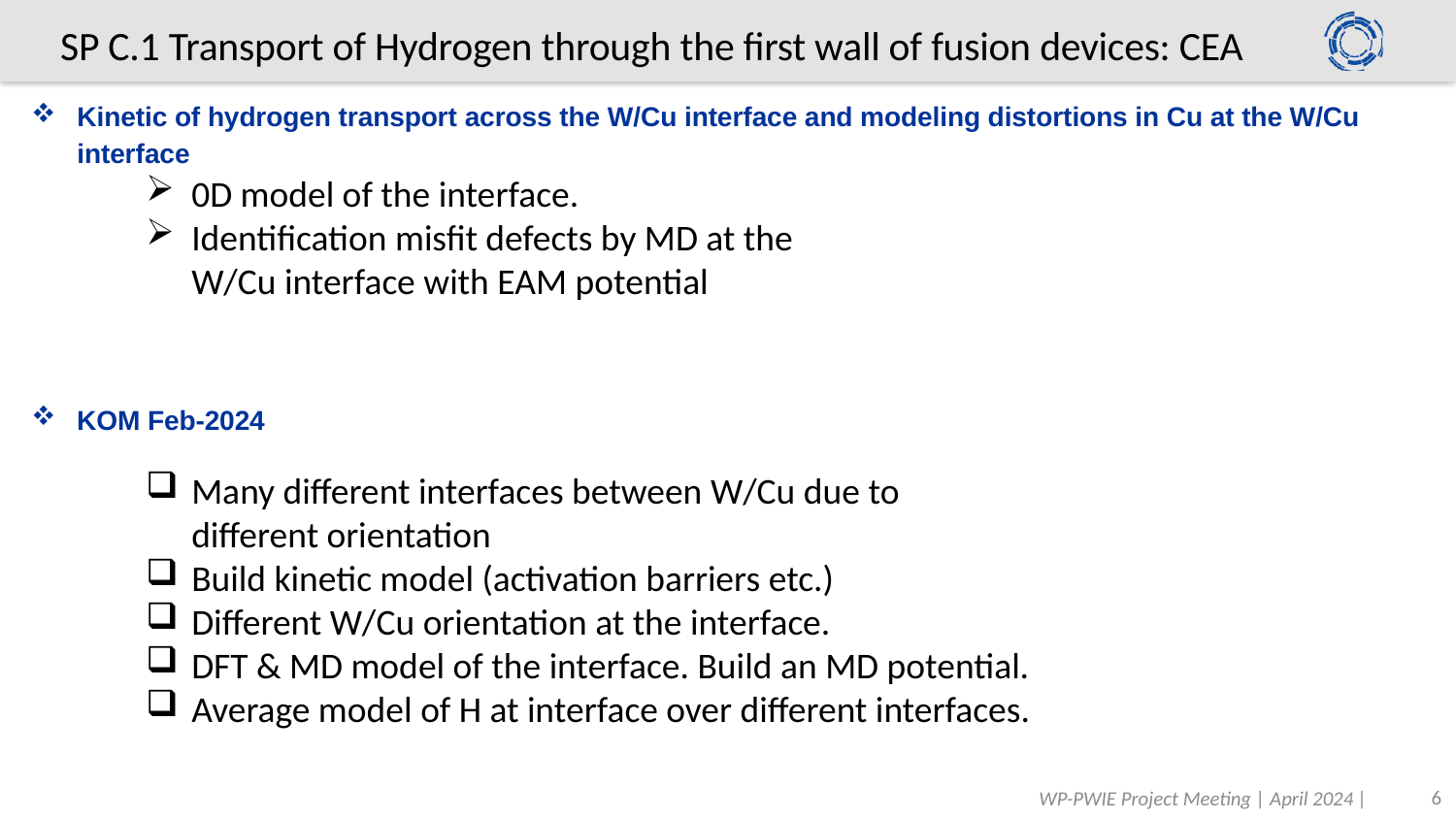

SP C.1 Transport of Hydrogen through the first wall of fusion devices: CEA
Kinetic of hydrogen transport across the W/Cu interface and modeling distortions in Cu at the W/Cu  interface
0D model of the interface.
Identification misfit defects by MD at the W/Cu interface with EAM potential
KOM Feb-2024
Many different interfaces between W/Cu due to different orientation
Build kinetic model (activation barriers etc.)
Different W/Cu orientation at the interface.
DFT & MD model of the interface. Build an MD potential.
Average model of H at interface over different interfaces.
6
WP-PWIE Project Meeting | April 2024 |